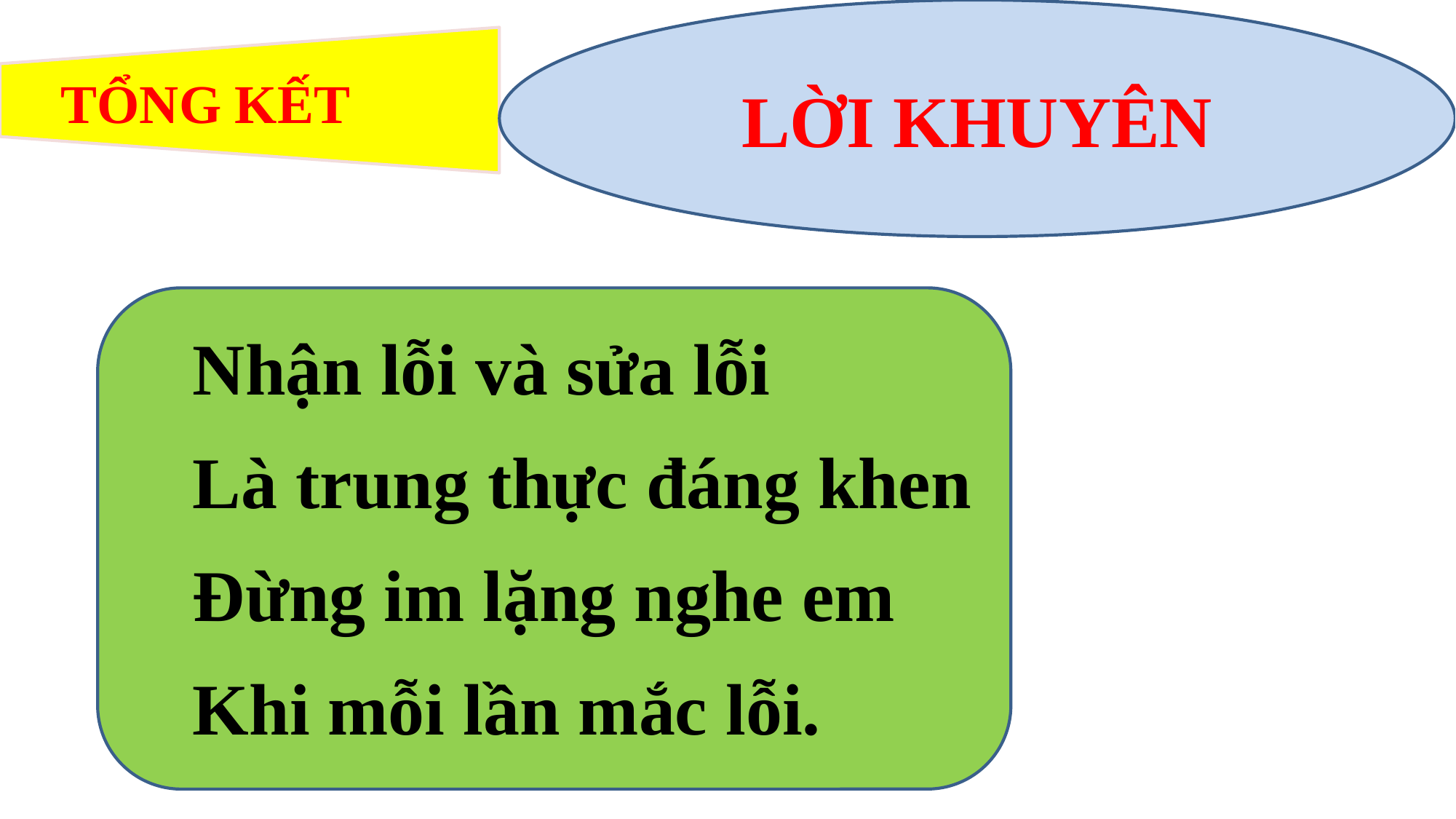

LỜI KHUYÊN

TỔNG KẾT
	Nhận lỗi và sửa lỗi
      Là trung thực đáng khen
      Đừng im lặng nghe em
      Khi mỗi lần mắc lỗi.